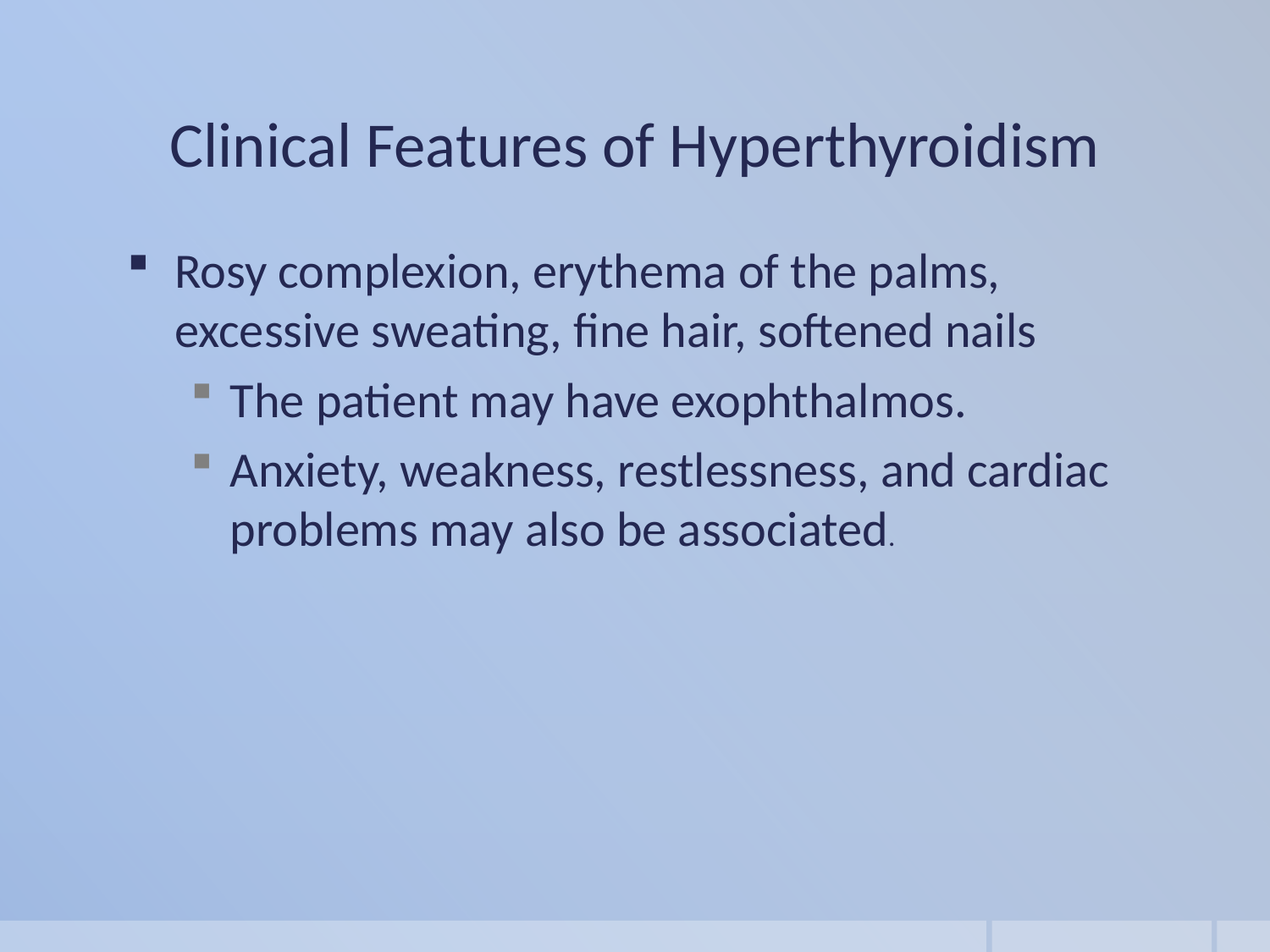

Clinical Features of Hyperthyroidism
Rosy complexion, erythema of the palms, excessive sweating, fine hair, softened nails
The patient may have exophthalmos.
Anxiety, weakness, restlessness, and cardiac problems may also be associated.